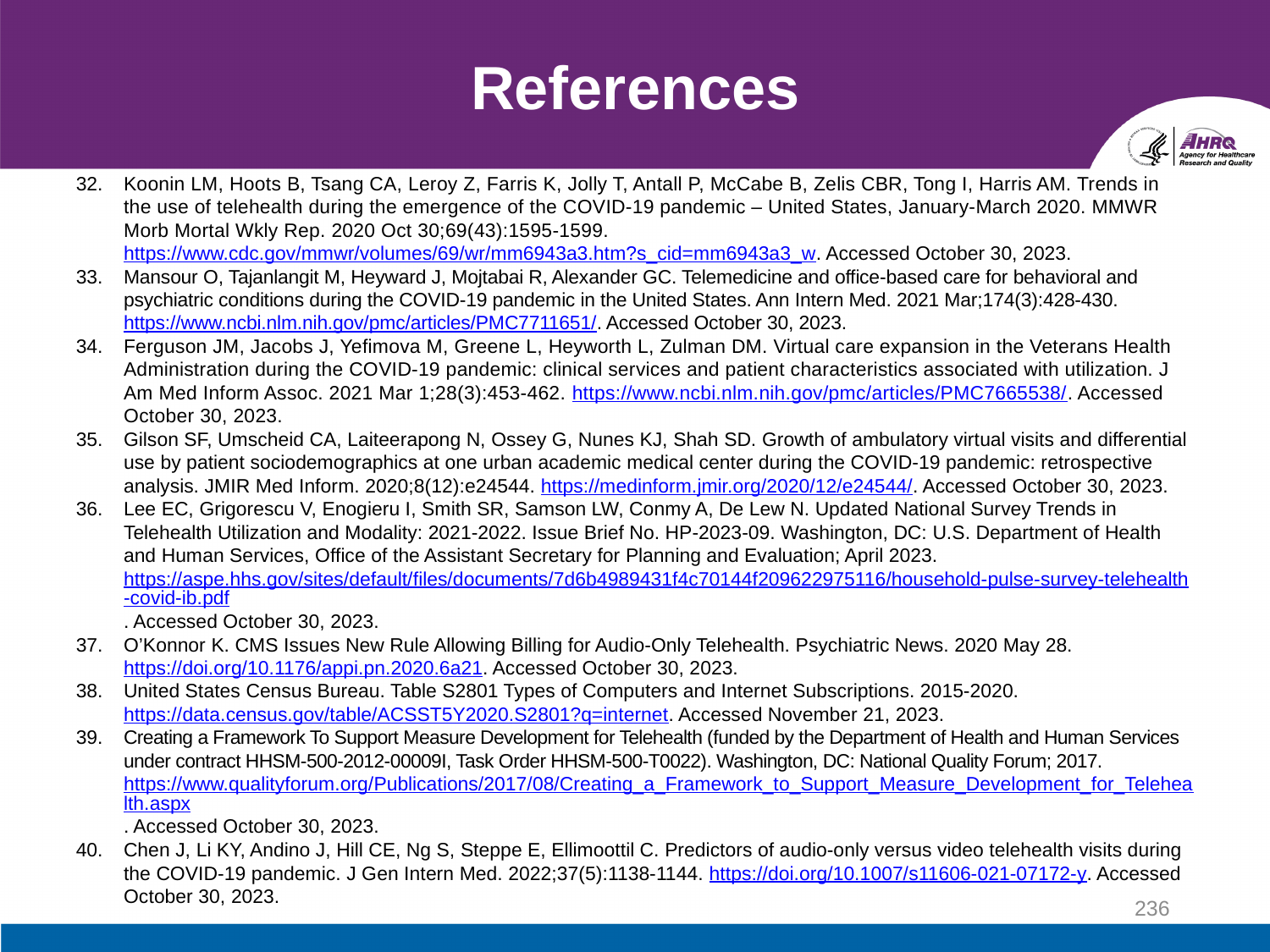

# References
Koonin LM, Hoots B, Tsang CA, Leroy Z, Farris K, Jolly T, Antall P, McCabe B, Zelis CBR, Tong I, Harris AM. Trends in the use of telehealth during the emergence of the COVID-19 pandemic – United States, January-March 2020. MMWR Morb Mortal Wkly Rep. 2020 Oct 30;69(43):1595-1599. https://www.cdc.gov/mmwr/volumes/69/wr/mm6943a3.htm?s_cid=mm6943a3_w. Accessed October 30, 2023.
Mansour O, Tajanlangit M, Heyward J, Mojtabai R, Alexander GC. Telemedicine and office-based care for behavioral and psychiatric conditions during the COVID-19 pandemic in the United States. Ann Intern Med. 2021 Mar;174(3):428-430. https://www.ncbi.nlm.nih.gov/pmc/articles/PMC7711651/. Accessed October 30, 2023.
Ferguson JM, Jacobs J, Yefimova M, Greene L, Heyworth L, Zulman DM. Virtual care expansion in the Veterans Health Administration during the COVID-19 pandemic: clinical services and patient characteristics associated with utilization. J Am Med Inform Assoc. 2021 Mar 1;28(3):453-462. https://www.ncbi.nlm.nih.gov/pmc/articles/PMC7665538/. Accessed October 30, 2023.
Gilson SF, Umscheid CA, Laiteerapong N, Ossey G, Nunes KJ, Shah SD. Growth of ambulatory virtual visits and differential use by patient sociodemographics at one urban academic medical center during the COVID-19 pandemic: retrospective analysis. JMIR Med Inform. 2020;8(12):e24544. https://medinform.jmir.org/2020/12/e24544/. Accessed October 30, 2023.
Lee EC, Grigorescu V, Enogieru I, Smith SR, Samson LW, Conmy A, De Lew N. Updated National Survey Trends in Telehealth Utilization and Modality: 2021-2022. Issue Brief No. HP-2023-09. Washington, DC: U.S. Department of Health and Human Services, Office of the Assistant Secretary for Planning and Evaluation; April 2023. https://aspe.hhs.gov/sites/default/files/documents/7d6b4989431f4c70144f209622975116/household-pulse-survey-telehealth-covid-ib.pdf. Accessed October 30, 2023.
O’Konnor K. CMS Issues New Rule Allowing Billing for Audio-Only Telehealth. Psychiatric News. 2020 May 28. https://doi.org/10.1176/appi.pn.2020.6a21. Accessed October 30, 2023.
United States Census Bureau. Table S2801 Types of Computers and Internet Subscriptions. 2015-2020. https://data.census.gov/table/ACSST5Y2020.S2801?q=internet. Accessed November 21, 2023.
Creating a Framework To Support Measure Development for Telehealth (funded by the Department of Health and Human Services under contract HHSM-500-2012-00009I, Task Order HHSM-500-T0022). Washington, DC: National Quality Forum; 2017. https://www.qualityforum.org/Publications/2017/08/Creating_a_Framework_to_Support_Measure_Development_for_Telehealth.aspx. Accessed October 30, 2023.
Chen J, Li KY, Andino J, Hill CE, Ng S, Steppe E, Ellimoottil C. Predictors of audio-only versus video telehealth visits during the COVID-19 pandemic. J Gen Intern Med. 2022;37(5):1138-1144. https://doi.org/10.1007/s11606-021-07172-y. Accessed October 30, 2023.

236